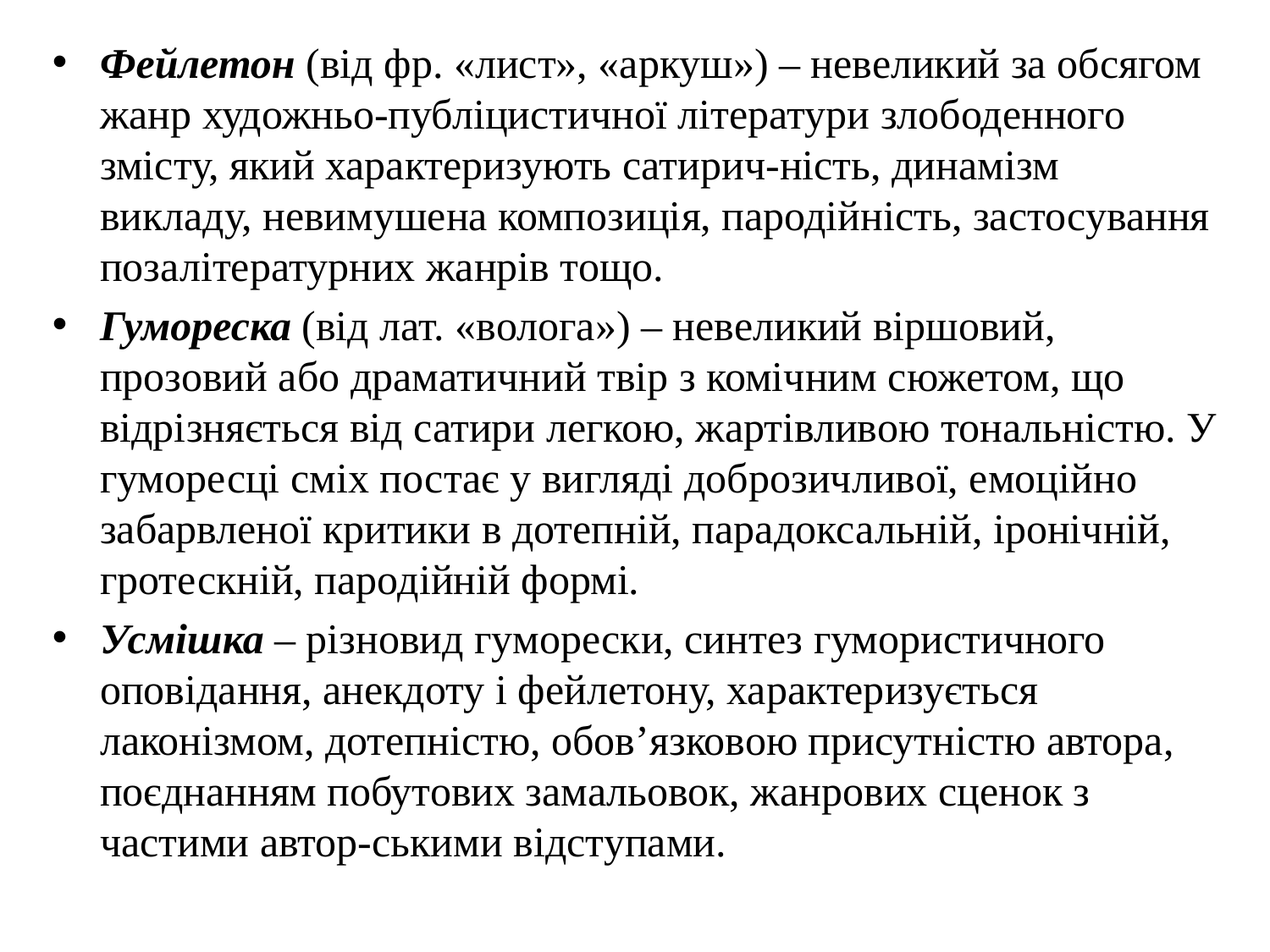

Фейлетон (від фр. «лист», «аркуш») – невеликий за обсягом жанр художньо-публіцистичної літератури злободенного змісту, який характеризують сатирич-ність, динамізм викладу, невимушена композиція, пародійність, застосування позалітературних жанрів тощо.
Гумореска (від лат. «волога») – невеликий віршовий, прозовий або драматичний твір з комічним сюжетом, що відрізняється від сатири легкою, жартівливою тональністю. У гуморесці сміх постає у вигляді доброзичливої, емоційно забарвленої критики в дотепній, парадоксальній, іронічній, гротескній, пародійній формі.
Усмішка – різновид гуморески, синтез гумористичного оповідання, анекдоту і фейлетону, характеризується лаконізмом, дотепністю, обов’язковою присутністю автора, поєднанням побутових замальовок, жанрових сценок з частими автор-ськими відступами.